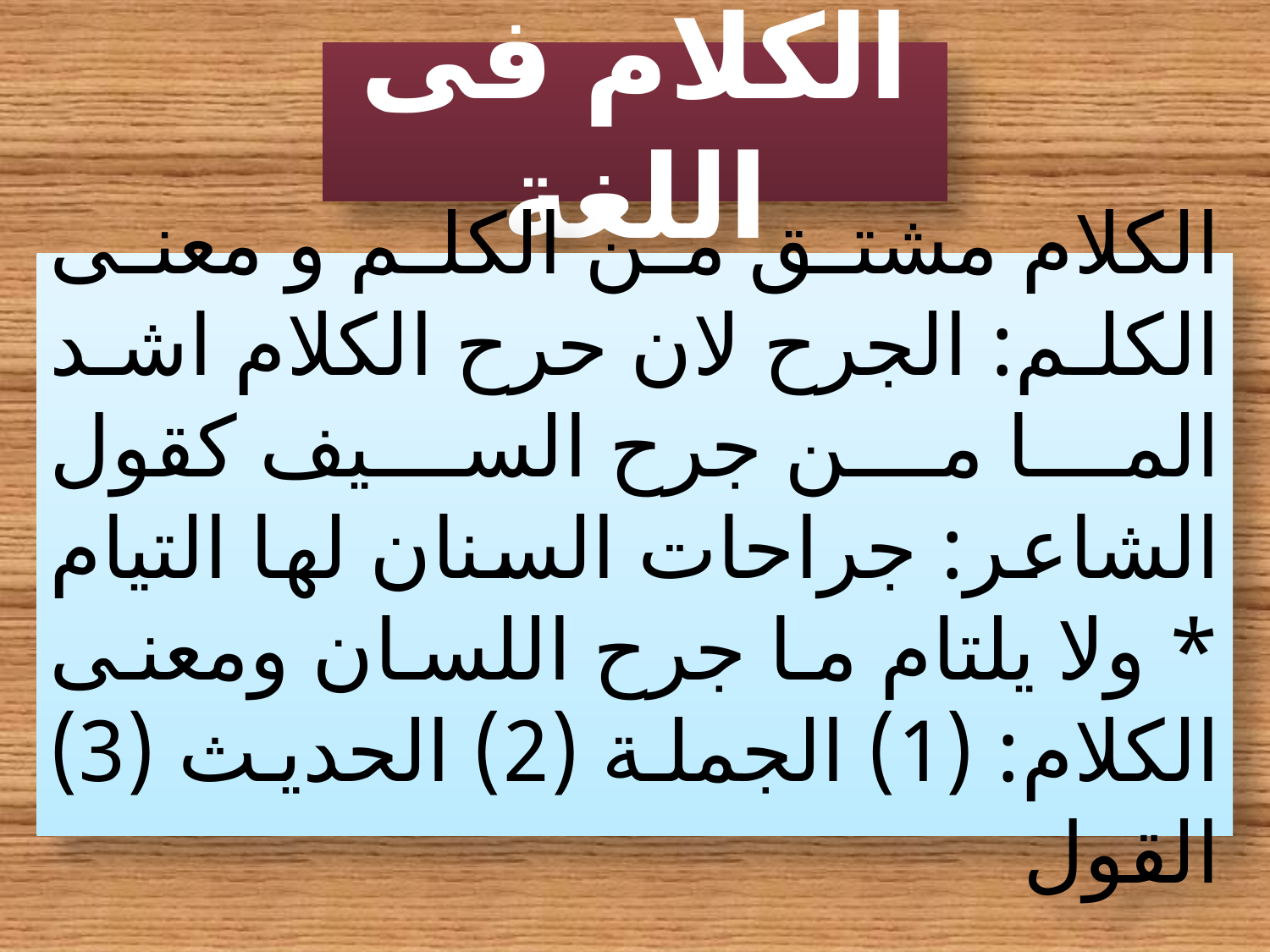

الكلام فى اللغة
الكلام مشتق من الكلم و معنى الكلم: الجرح لان حرح الكلام اشد الما من جرح السيف كقول الشاعر: جراحات السنان لها التيام * ولا يلتام ما جرح اللسان ومعنى الكلام: (1) الجملة (2) الحديث (3) القول